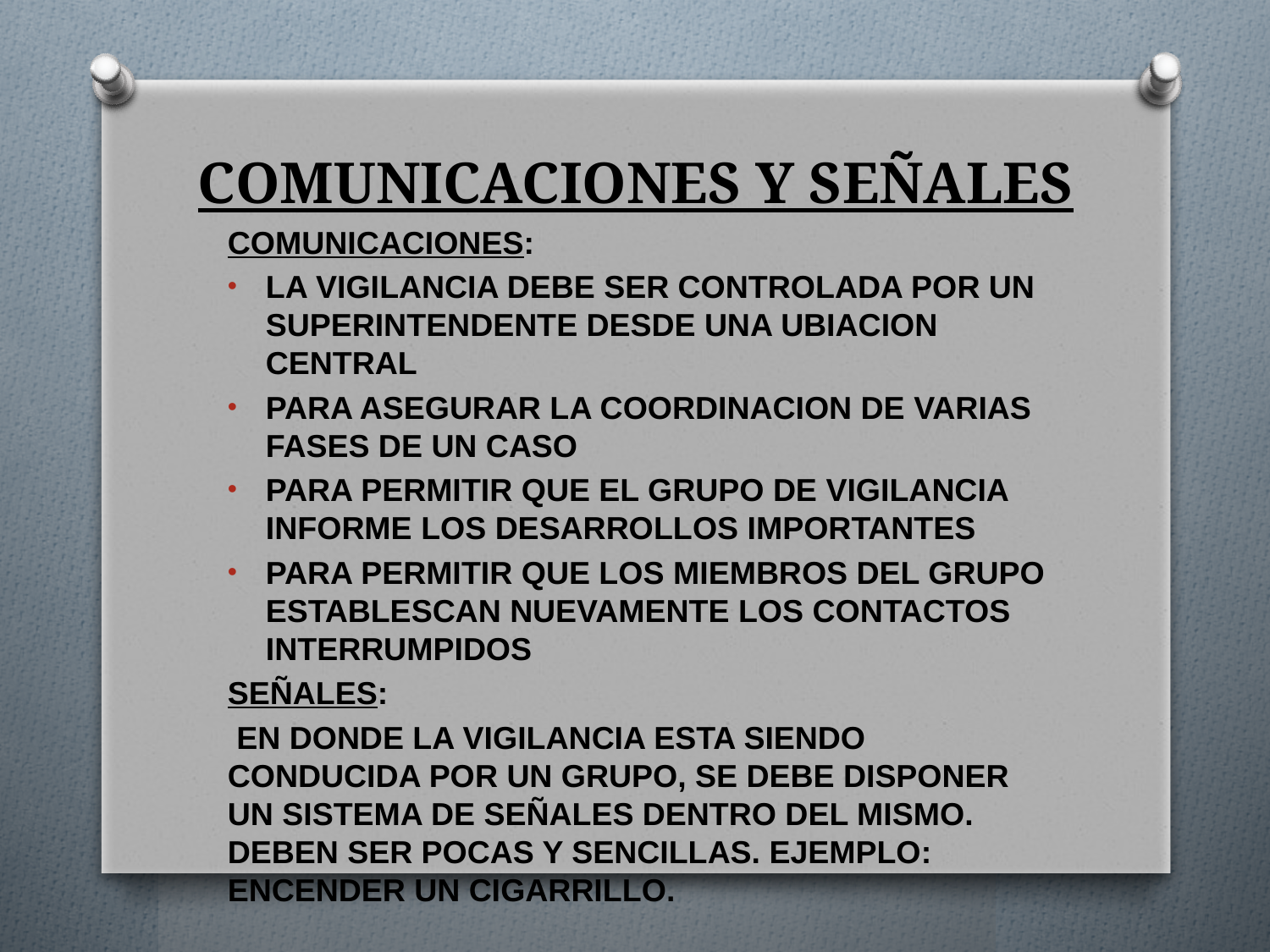

# COMUNICACIONES Y SEÑALES
COMUNICACIONES:
LA VIGILANCIA DEBE SER CONTROLADA POR UN SUPERINTENDENTE DESDE UNA UBIACION CENTRAL
PARA ASEGURAR LA COORDINACION DE VARIAS FASES DE UN CASO
PARA PERMITIR QUE EL GRUPO DE VIGILANCIA INFORME LOS DESARROLLOS IMPORTANTES
PARA PERMITIR QUE LOS MIEMBROS DEL GRUPO ESTABLESCAN NUEVAMENTE LOS CONTACTOS INTERRUMPIDOS
SEÑALES:
 EN DONDE LA VIGILANCIA ESTA SIENDO CONDUCIDA POR UN GRUPO, SE DEBE DISPONER UN SISTEMA DE SEÑALES DENTRO DEL MISMO. DEBEN SER POCAS Y SENCILLAS. EJEMPLO: ENCENDER UN CIGARRILLO.